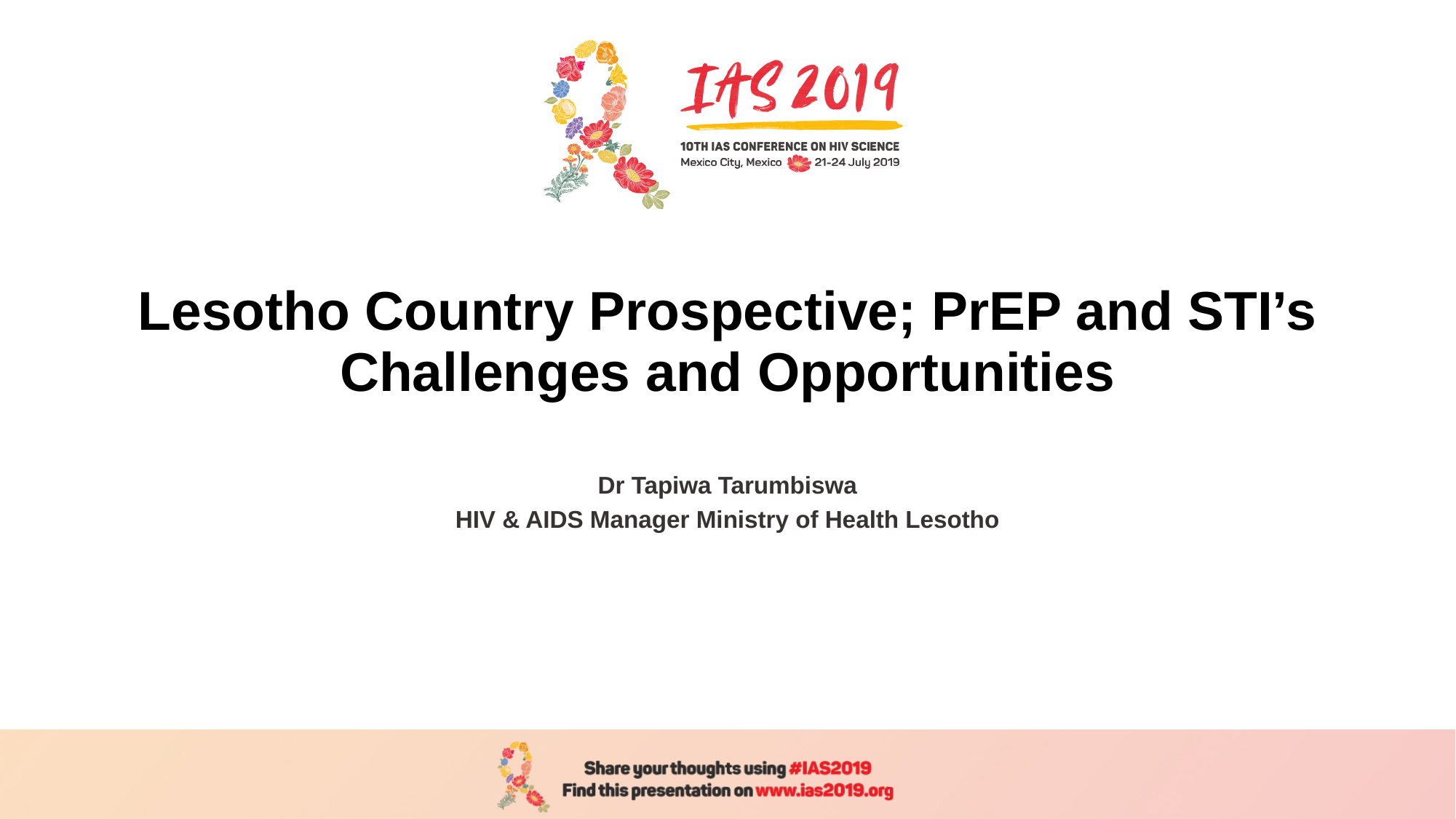

# Lesotho Country Prospective; PrEP and STI’s Challenges and Opportunities
Dr Tapiwa Tarumbiswa
HIV & AIDS Manager Ministry of Health Lesotho